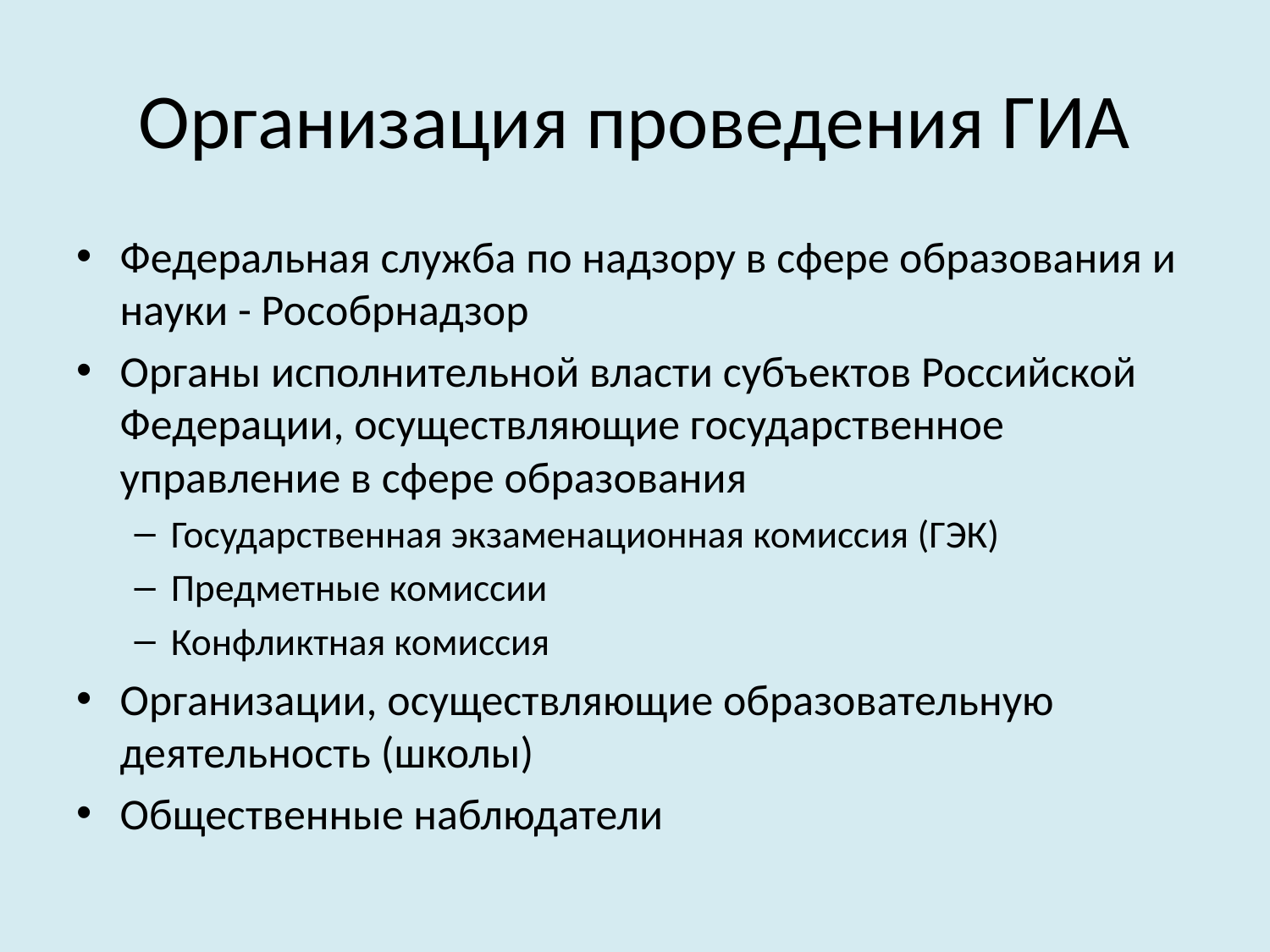

# Организация проведения ГИА
Федеральная служба по надзору в сфере образования и науки - Рособрнадзор
Органы исполнительной власти субъектов Российской Федерации, осуществляющие государственное управление в сфере образования
Государственная экзаменационная комиссия (ГЭК)
Предметные комиссии
Конфликтная комиссия
Организации, осуществляющие образовательную деятельность (школы)
Общественные наблюдатели